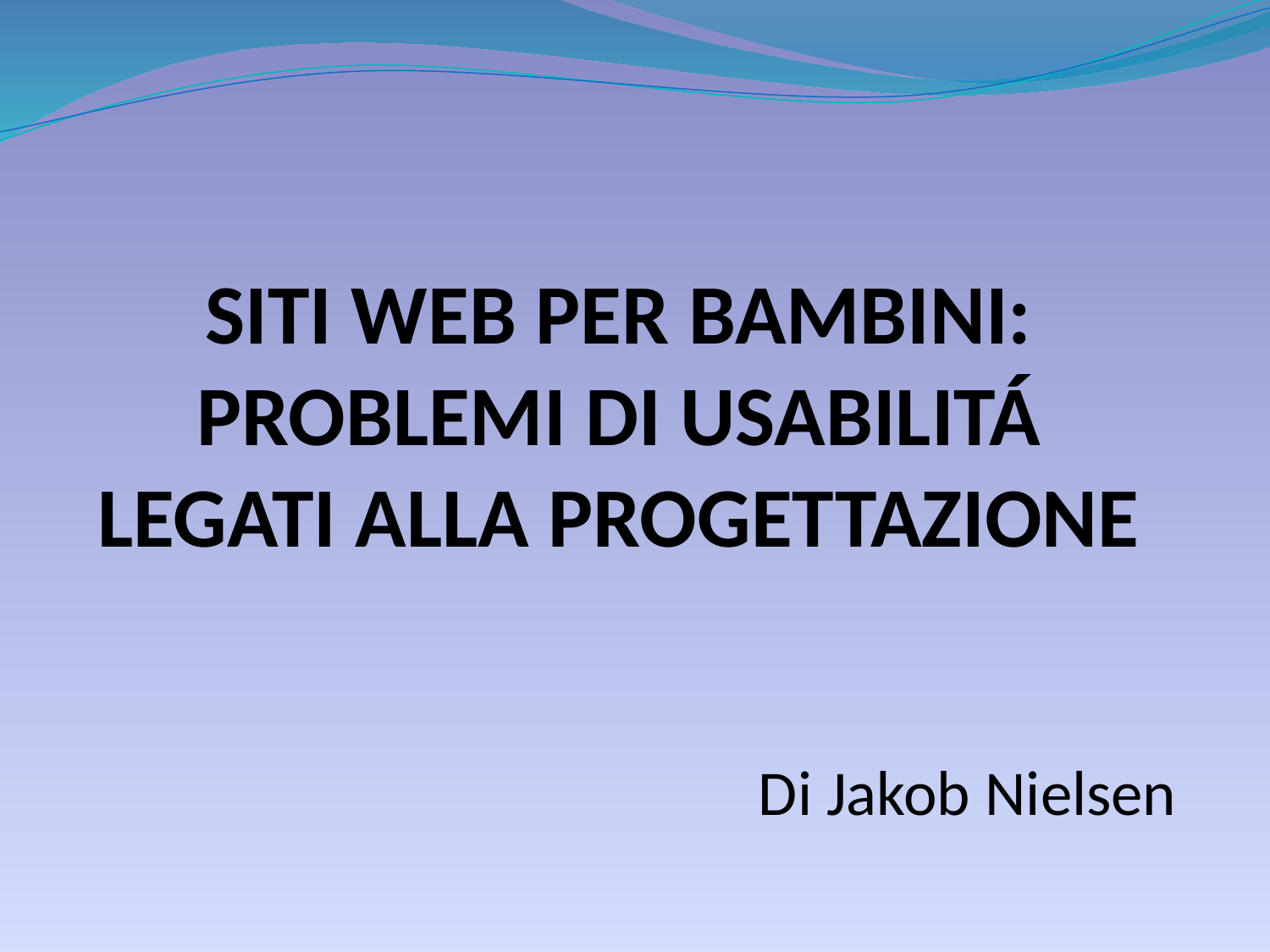

# SITI WEB PER BAMBINI: PROBLEMI DI USABILITÁ LEGATI ALLA PROGETTAZIONE
Di Jakob Nielsen